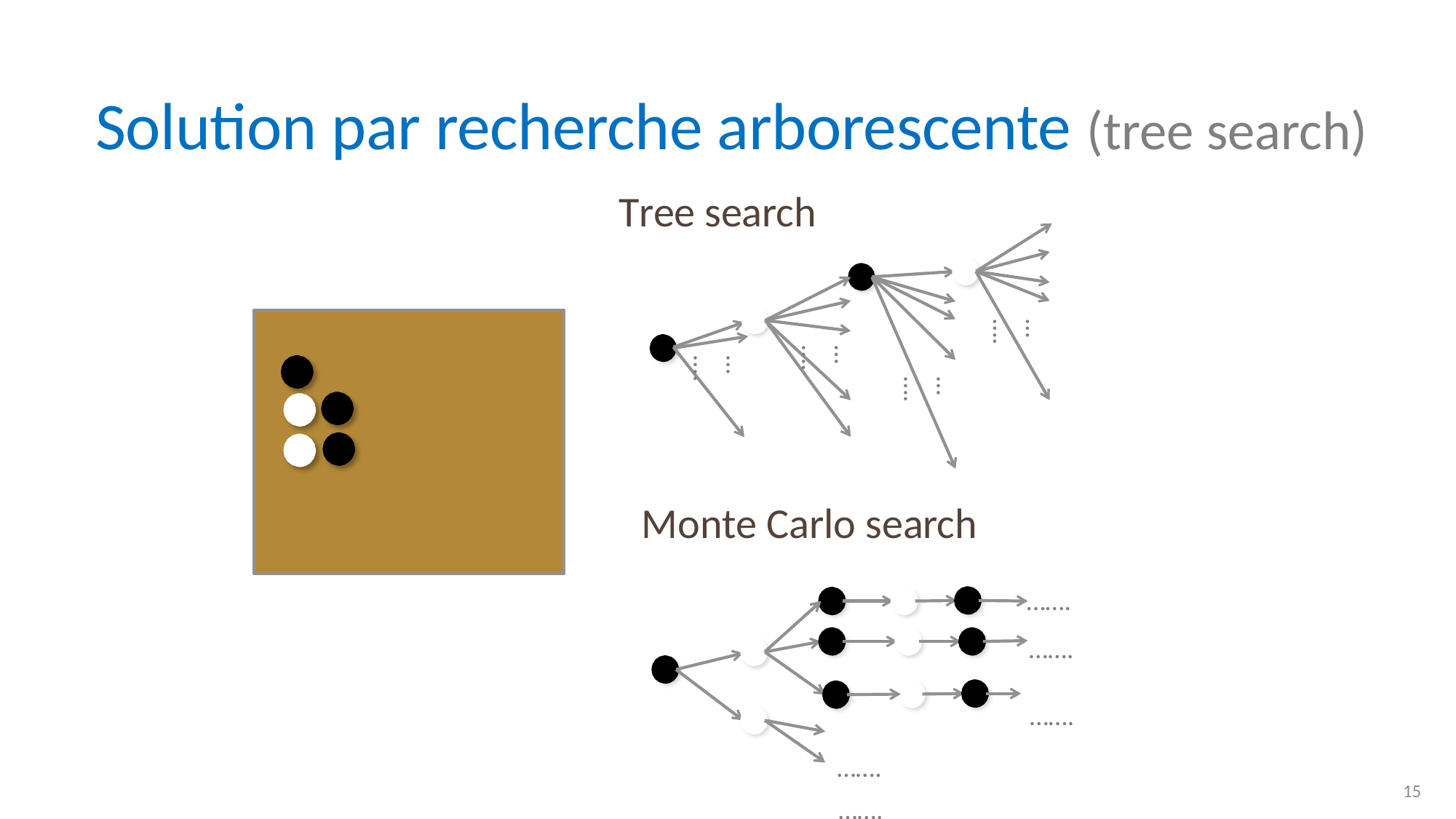

# Solution par recherche arborescente (tree search)
Tree search

…….

…….

…….
…….

Monte Carlo search
…….
…….

…….
…….
…….

15